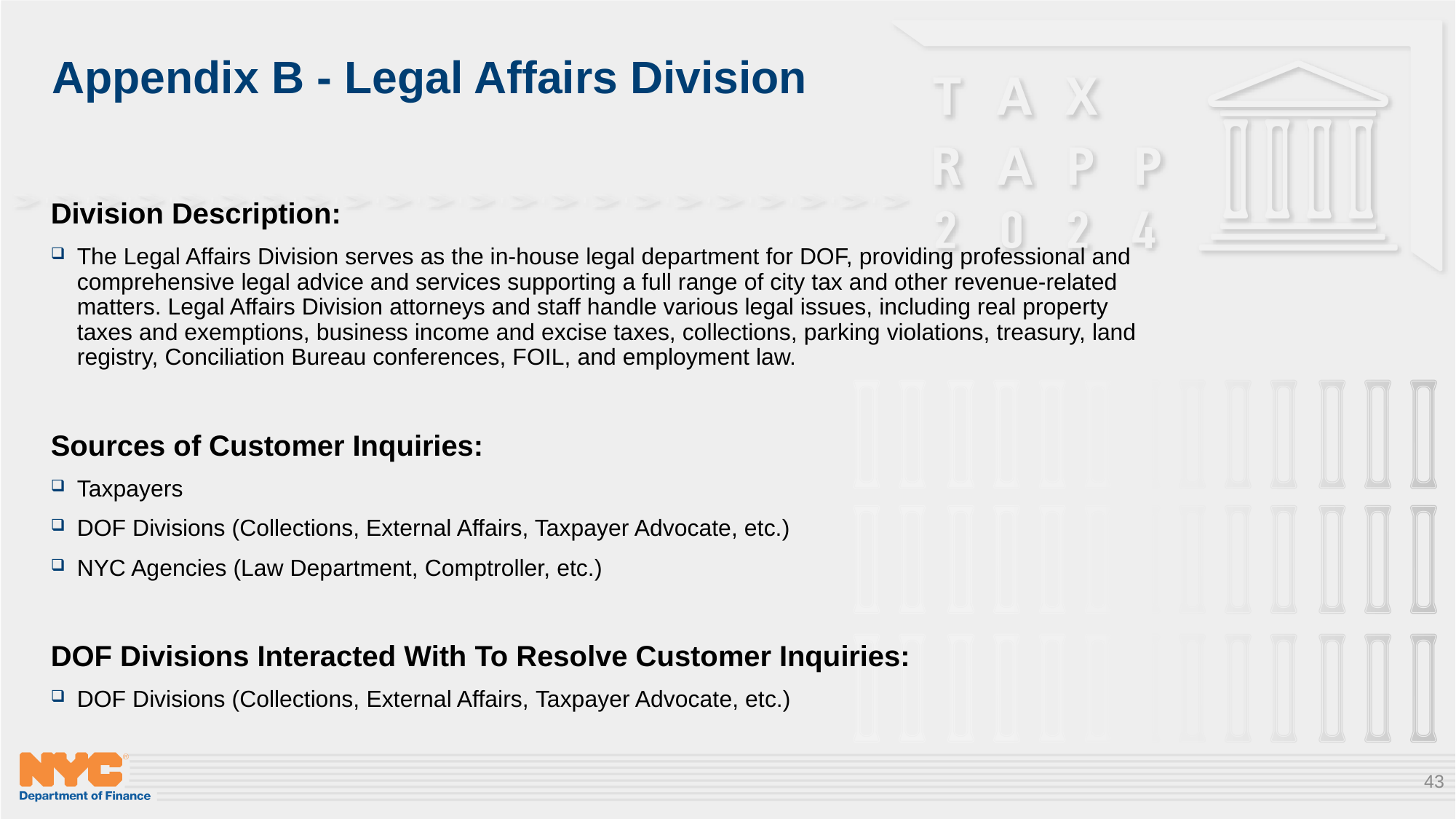

# Appendix B - Legal Affairs Division
Division Description:
The Legal Affairs Division serves as the in-house legal department for DOF, providing professional and comprehensive legal advice and services supporting a full range of city tax and other revenue-related matters. Legal Affairs Division attorneys and staff handle various legal issues, including real property taxes and exemptions, business income and excise taxes, collections, parking violations, treasury, land registry, Conciliation Bureau conferences, FOIL, and employment law.

Sources of Customer Inquiries:
Taxpayers
DOF Divisions (Collections, External Affairs, Taxpayer Advocate, etc.)
NYC Agencies (Law Department, Comptroller, etc.)

DOF Divisions Interacted With To Resolve Customer Inquiries:
DOF Divisions (Collections, External Affairs, Taxpayer Advocate, etc.)
43